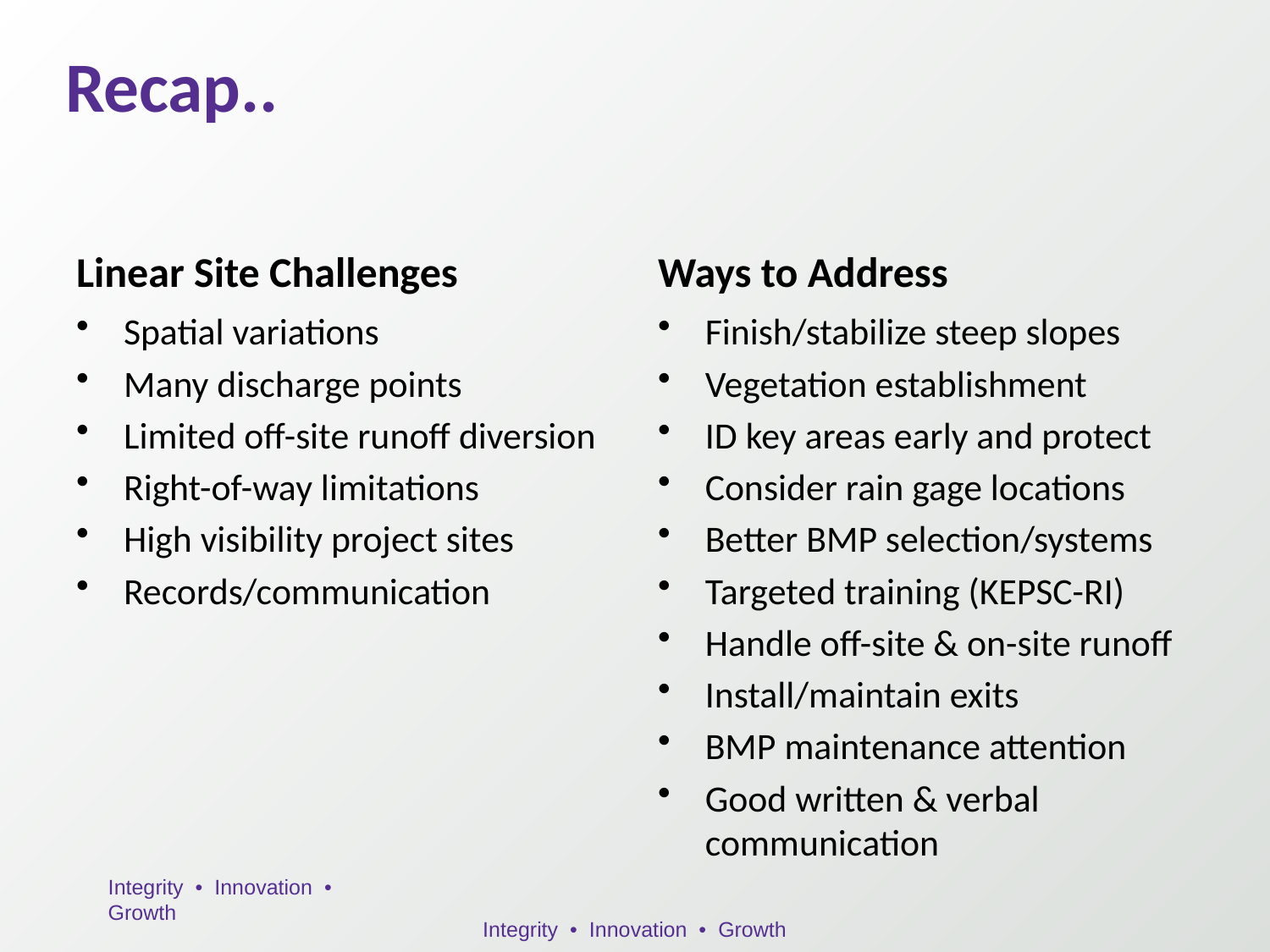

Recap..
#

Linear Site Challenges
Ways to Address
Spatial variations
Many discharge points
Limited off-site runoff diversion
Right-of-way limitations
High visibility project sites
Records/communication
Finish/stabilize steep slopes
Vegetation establishment
ID key areas early and protect
Consider rain gage locations
Better BMP selection/systems
Targeted training (KEPSC-RI)
Handle off-site & on-site runoff
Install/maintain exits
BMP maintenance attention
Good written & verbal communication

Integrity  •  Innovation  •  Growth